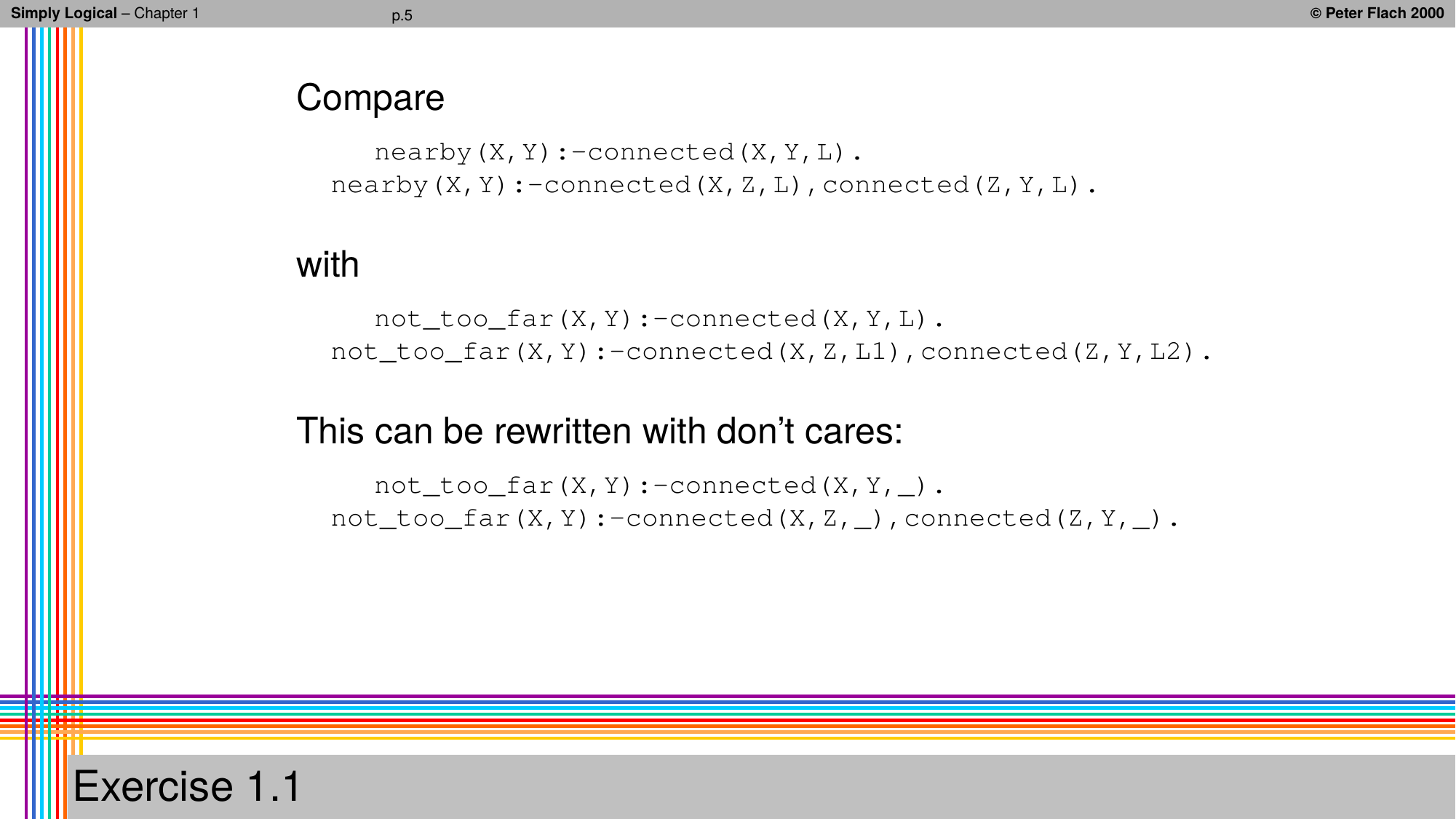

Simply Logical – Chapter 1
p.5
© Peter Flach 2000
Compare
  nearby(X,Y):-connected(X,Y,L).
nearby(X,Y):-connected(X,Z,L),connected(Z,Y,L).
with
  not_too_far(X,Y):-connected(X,Y,L).
not_too_far(X,Y):-connected(X,Z,L1),connected(Z,Y,L2).
This can be rewritten with don’t cares:
  not_too_far(X,Y):-connected(X,Y,_).
not_too_far(X,Y):-connected(X,Z,_),connected(Z,Y,_).
# Exercise 1.1